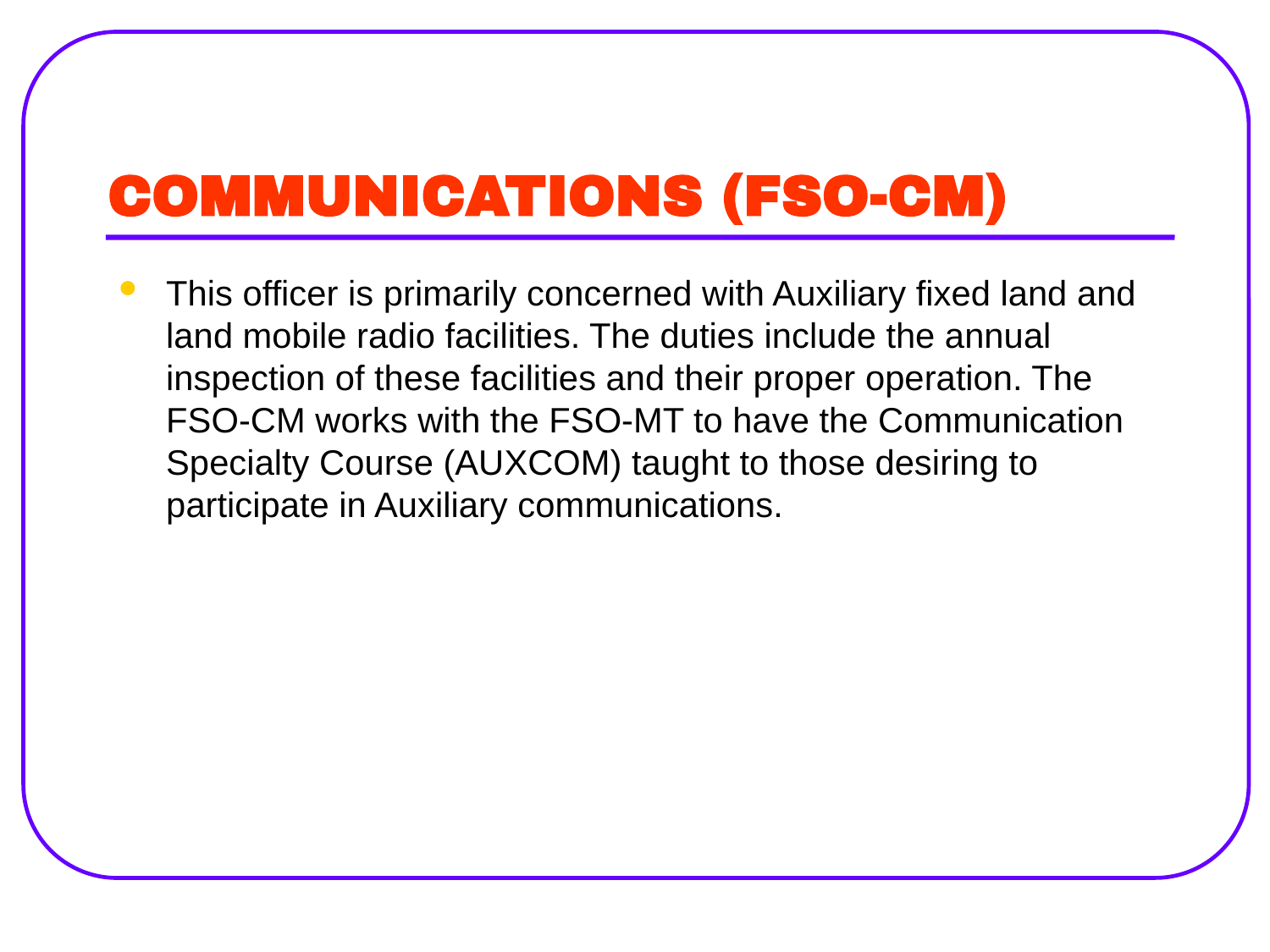

# COMMUNICATIONS (FSO-CM)
This officer is primarily concerned with Auxiliary fixed land and land mobile radio facilities. The duties include the annual inspection of these facilities and their proper operation. The FSO-CM works with the FSO-MT to have the Communication Specialty Course (AUXCOM) taught to those desiring to participate in Auxiliary communications.